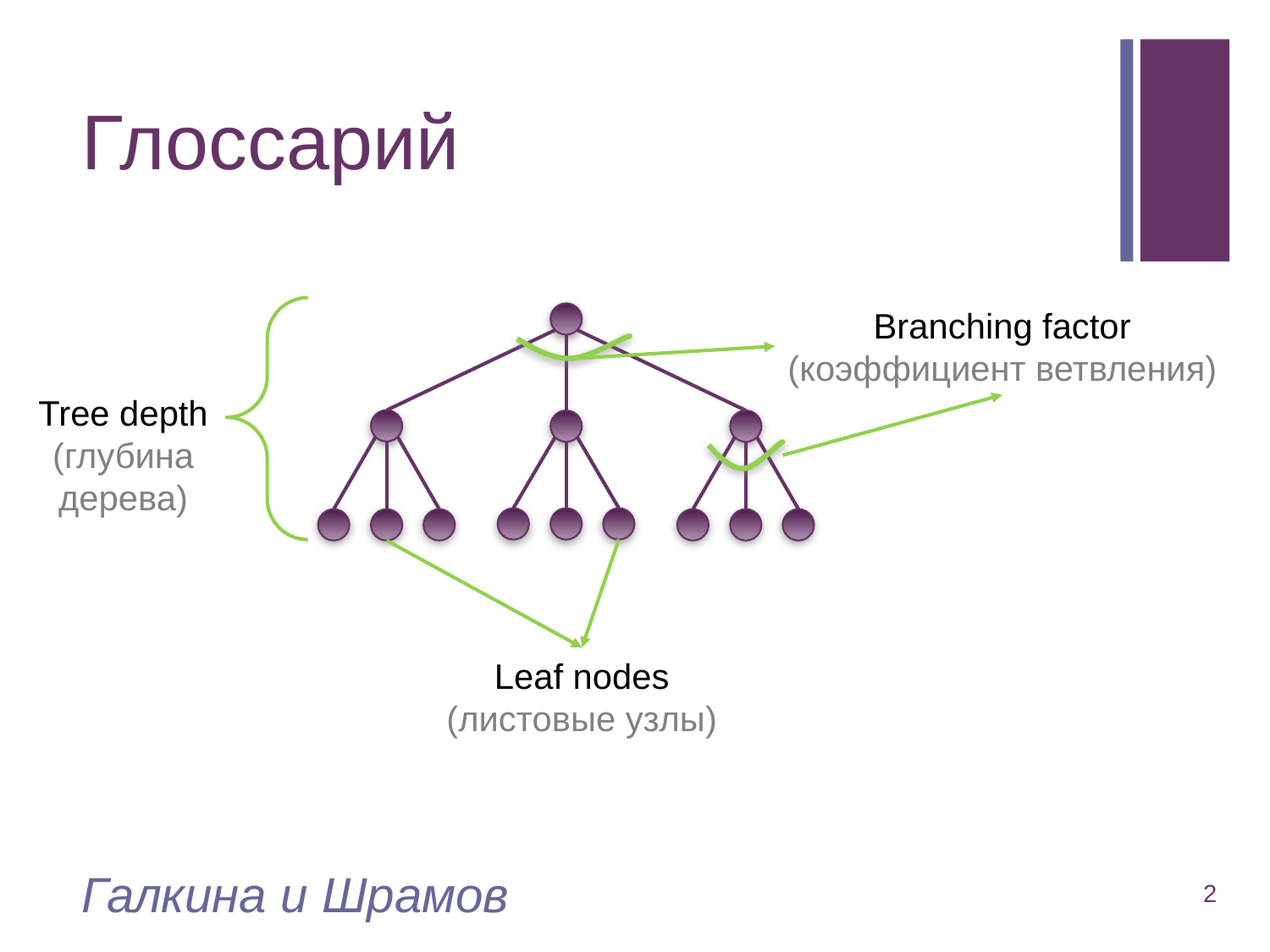

# Глоссарий
Branching factor
(коэффициент ветвления)

Tree depth
(глубина дерева)

Leaf nodes
(листовые узлы)
Галкина и Шрамов
2